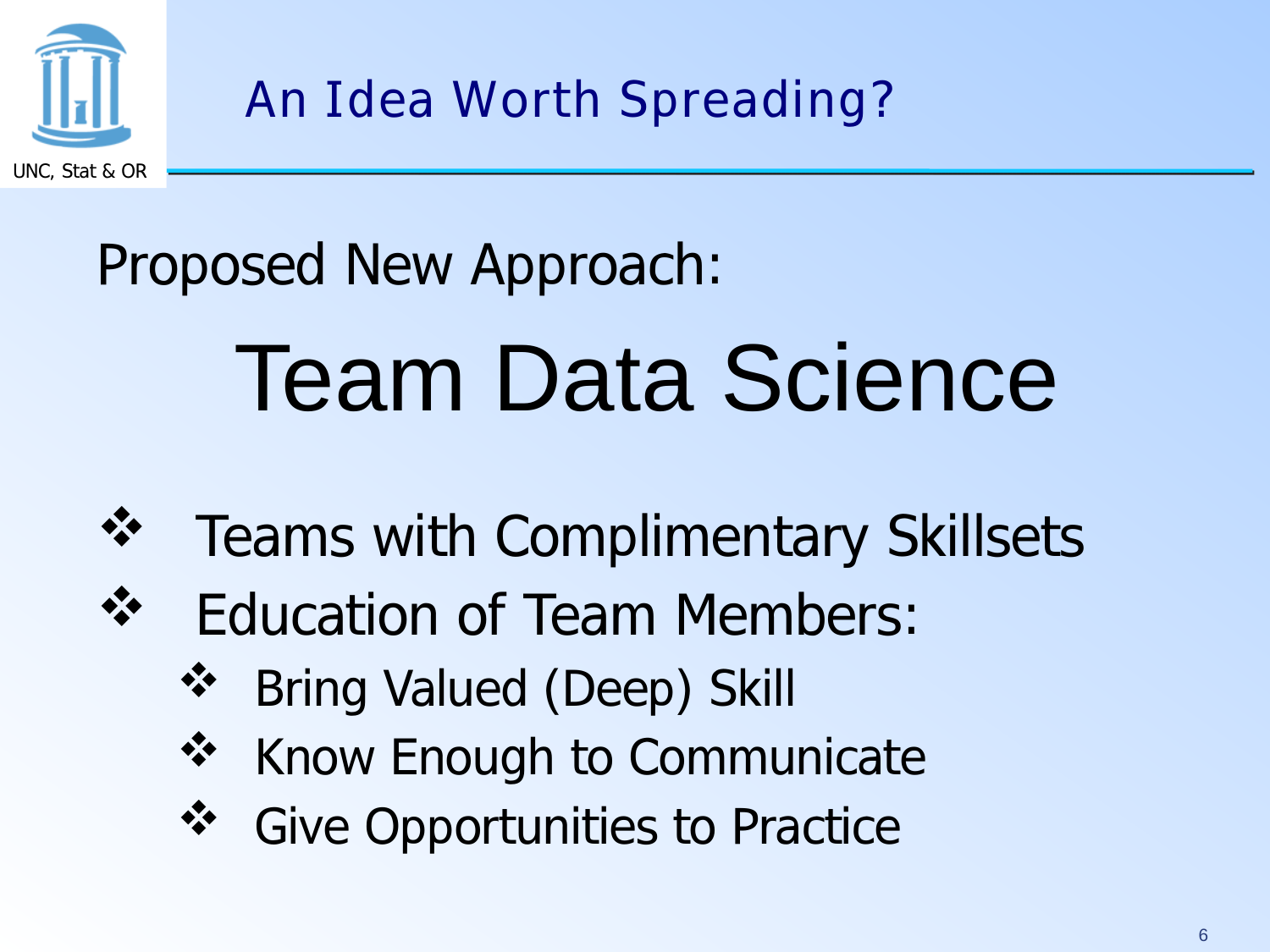

# An Idea Worth Spreading?

Proposed New Approach:
Team Data Science

  Teams with Complimentary Skillsets
  Education of Team Members:
 Bring Valued (Deep) Skill
 Know Enough to Communicate
 Give Opportunities to Practice